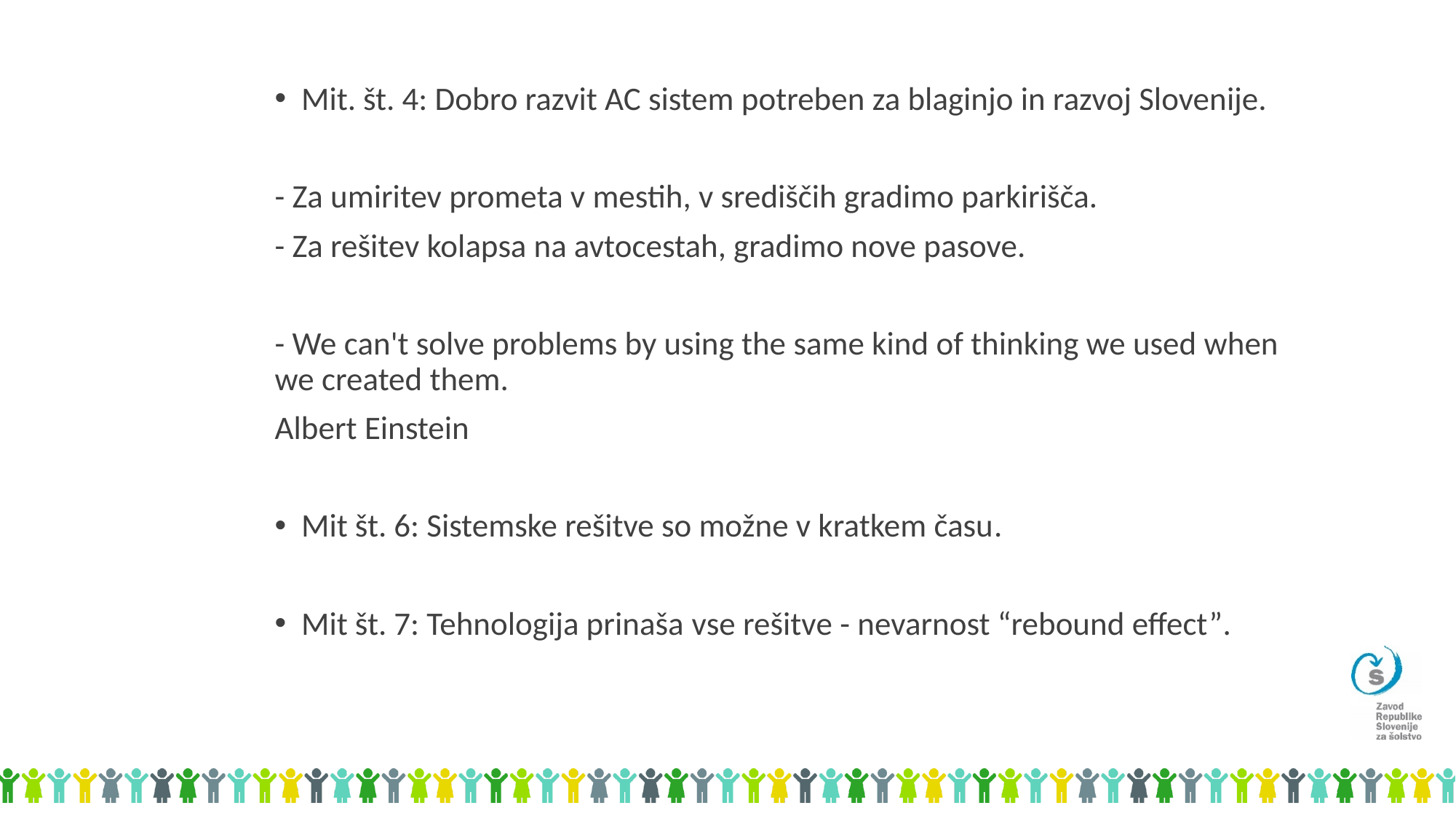

Mit. št. 4: Dobro razvit AC sistem potreben za blaginjo in razvoj Slovenije.

- Za umiritev prometa v mestih, v središčih gradimo parkirišča.
- Za rešitev kolapsa na avtocestah, gradimo nove pasove.

- We can't solve problems by using the same kind of thinking we used when we created them.
Albert Einstein

Mit št. 6: Sistemske rešitve so možne v kratkem času.

Mit št. 7: Tehnologija prinaša vse rešitve - nevarnost “rebound effect”.